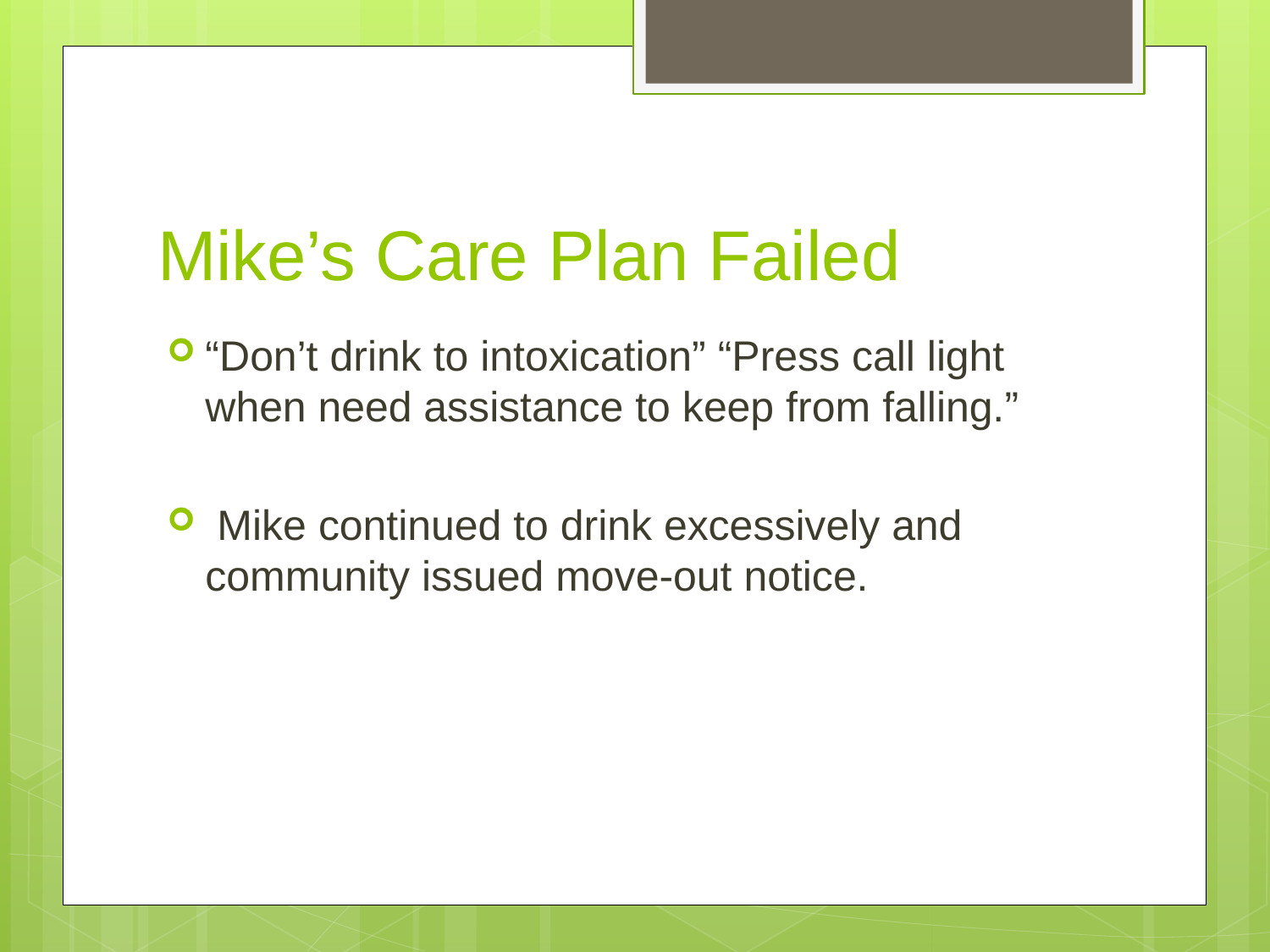

# Mike’s Care Plan Failed
“Don’t drink to intoxication” “Press call light when need assistance to keep from falling.”

 Mike continued to drink excessively and community issued move-out notice.